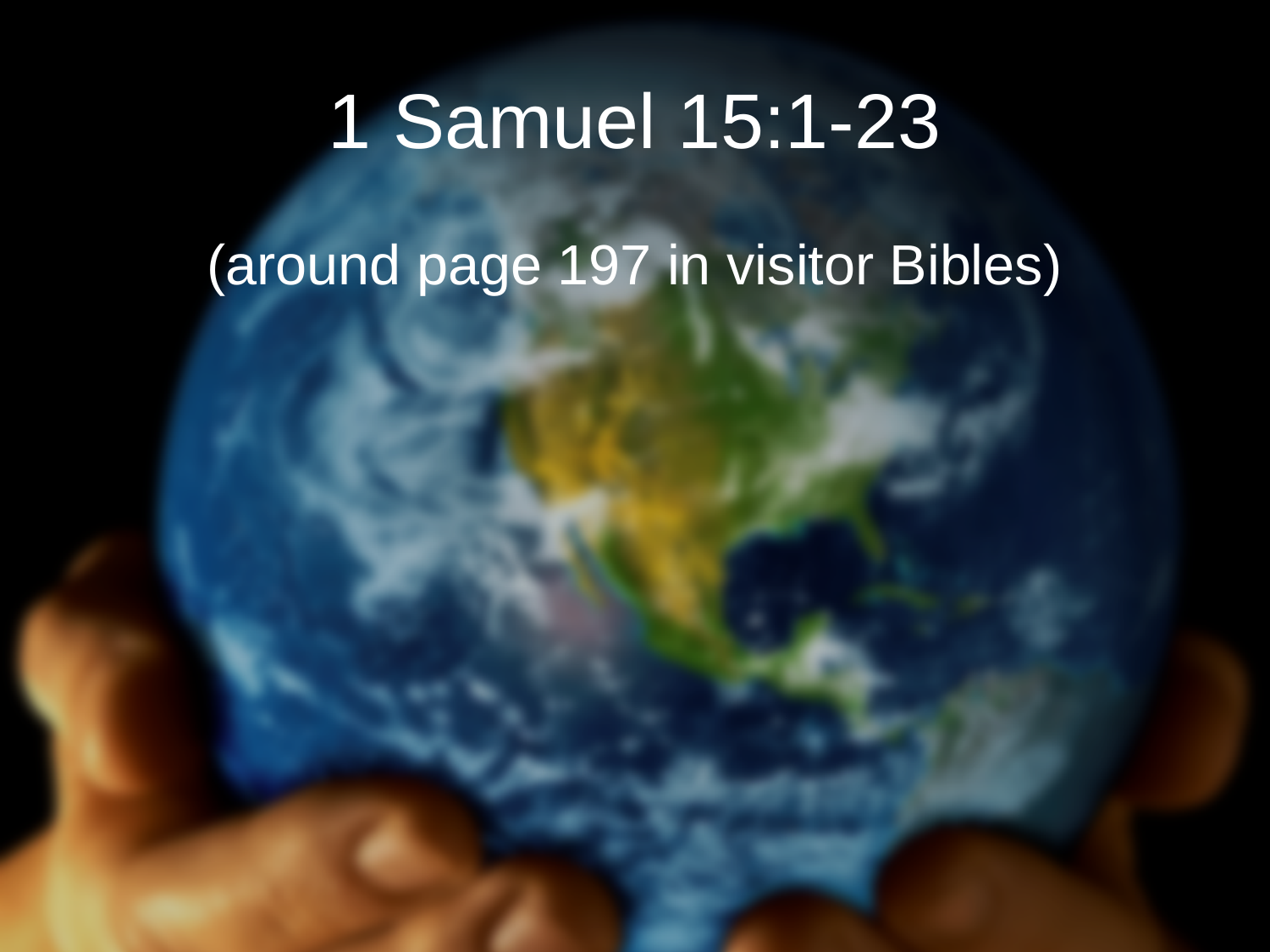

# 1 Samuel 15:1-23
(around page 197 in visitor Bibles)